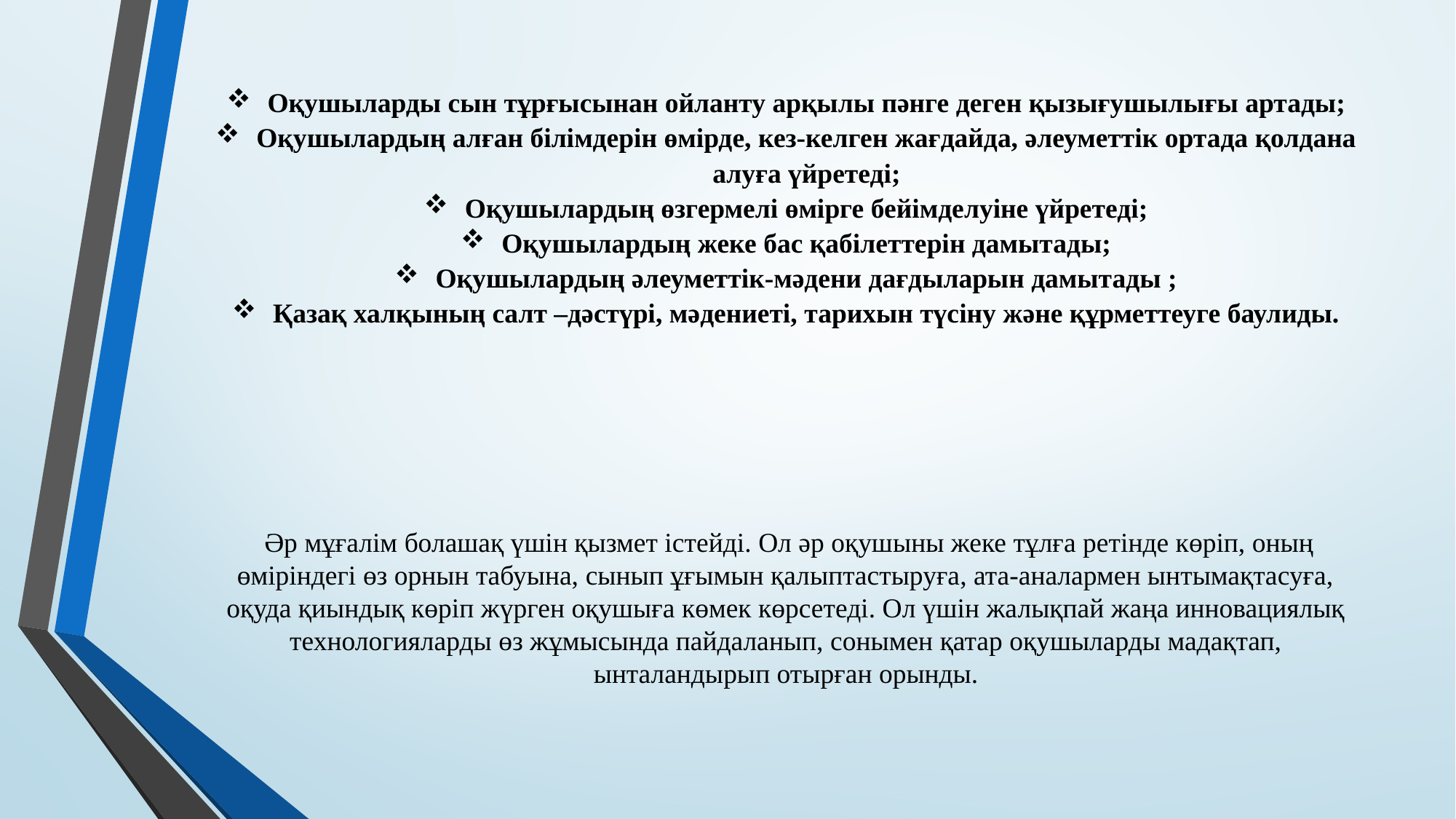

Оқушыларды сын тұрғысынан ойланту арқылы пәнге деген қызығушылығы артады;
Оқушылардың алған білімдерін өмірде, кез-келген жағдайда, әлеуметтік ортада қолдана алуға үйретеді;
Оқушылардың өзгермелі өмірге бейімделуіне үйретеді;
Оқушылардың жеке бас қабілеттерін дамытады;
Оқушылардың әлеуметтік-мәдени дағдыларын дамытады ;
Қазақ халқының салт –дәстүрі, мәдениеті, тарихын түсіну және құрметтеуге баулиды.

 Әр мұғалім болашақ үшін қызмет істейді. Ол әр оқушыны жеке тұлға ретінде көріп, оның өміріндегі өз орнын табуына, сынып ұғымын қалыптастыруға, ата-аналармен ынтымақтасуға, оқуда қиындық көріп жүрген оқушыға көмек көрсетеді. Ол үшін жалықпай жаңа инновациялық технологияларды өз жұмысында пайдаланып, сонымен қатар оқушыларды мадақтап, ынталандырып отырған орынды.